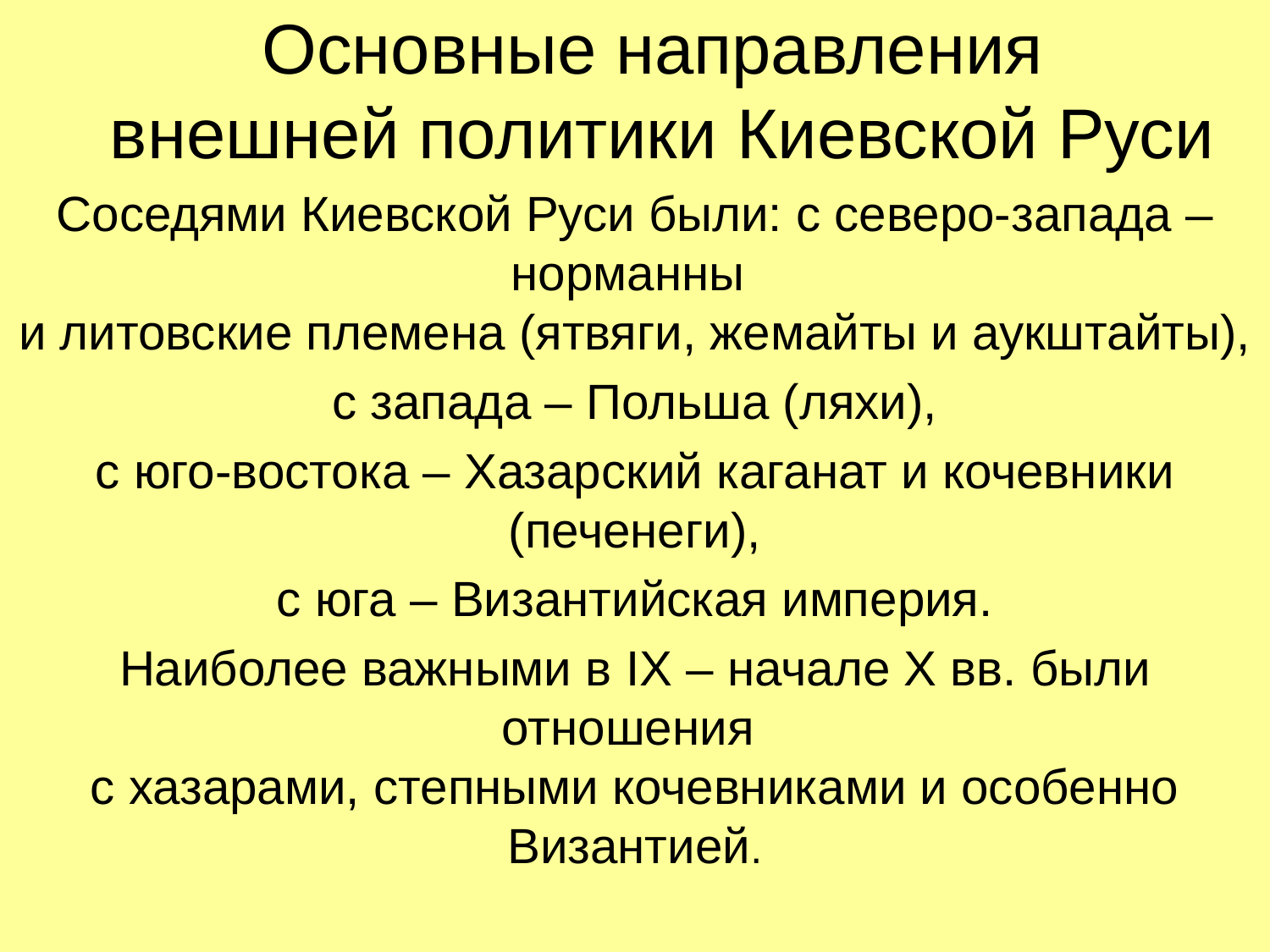

# Основные направления внешней политики Киевской Руси
Соседями Киевской Руси были: с северо-запада – норманны
и литовские племена (ятвяги, жемайты и аукштайты),
c запада – Польша (ляхи),
с юго-востока – Хазарский каганат и кочевники (печенеги),
с юга – Византийская империя.
Наиболее важными в IX – начале X вв. были отношения
с хазарами, степными кочевниками и особенно Византией.